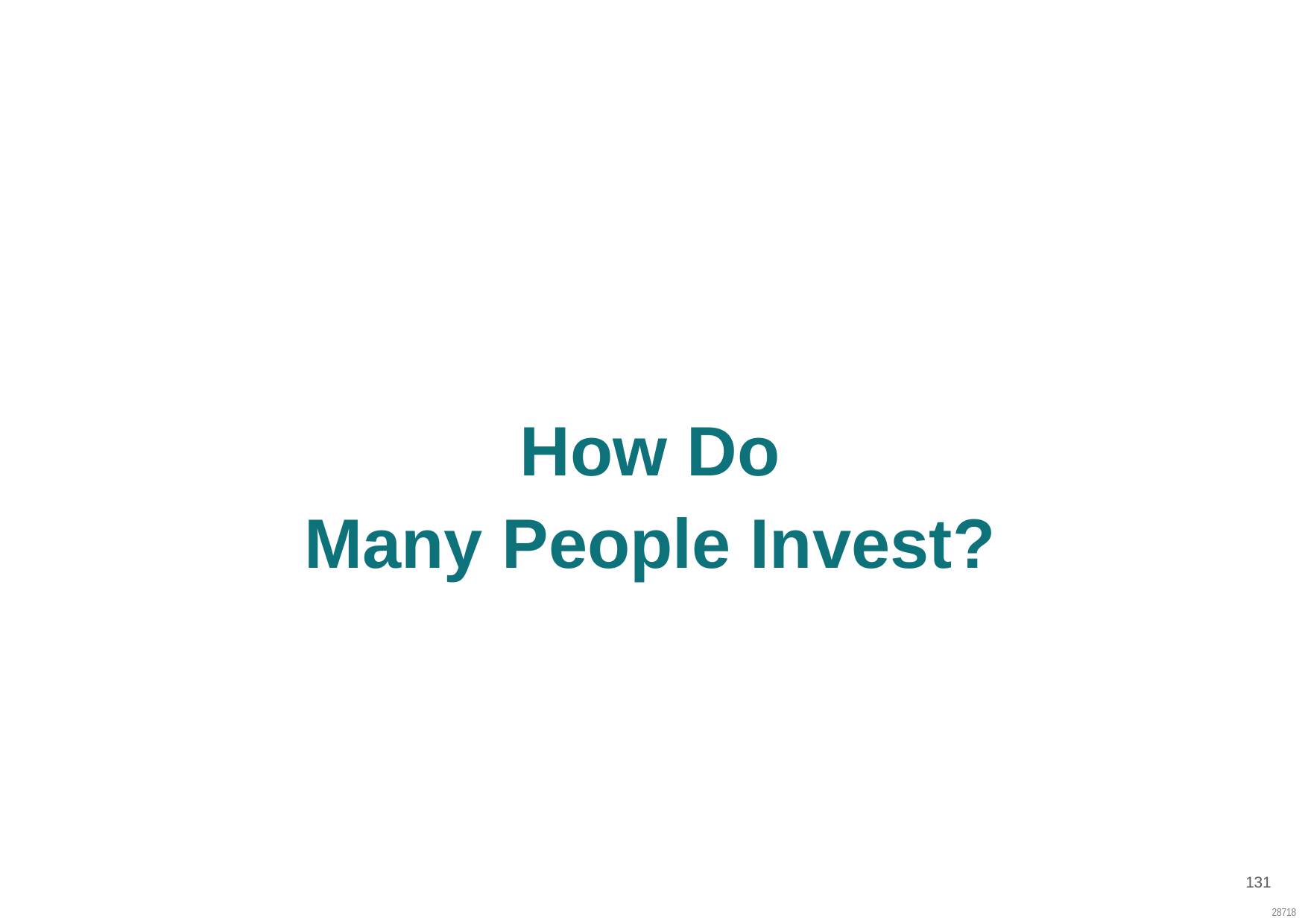

SC: LC33
A Different Way to Invest
#

How Do
Many People Invest?

131
28718